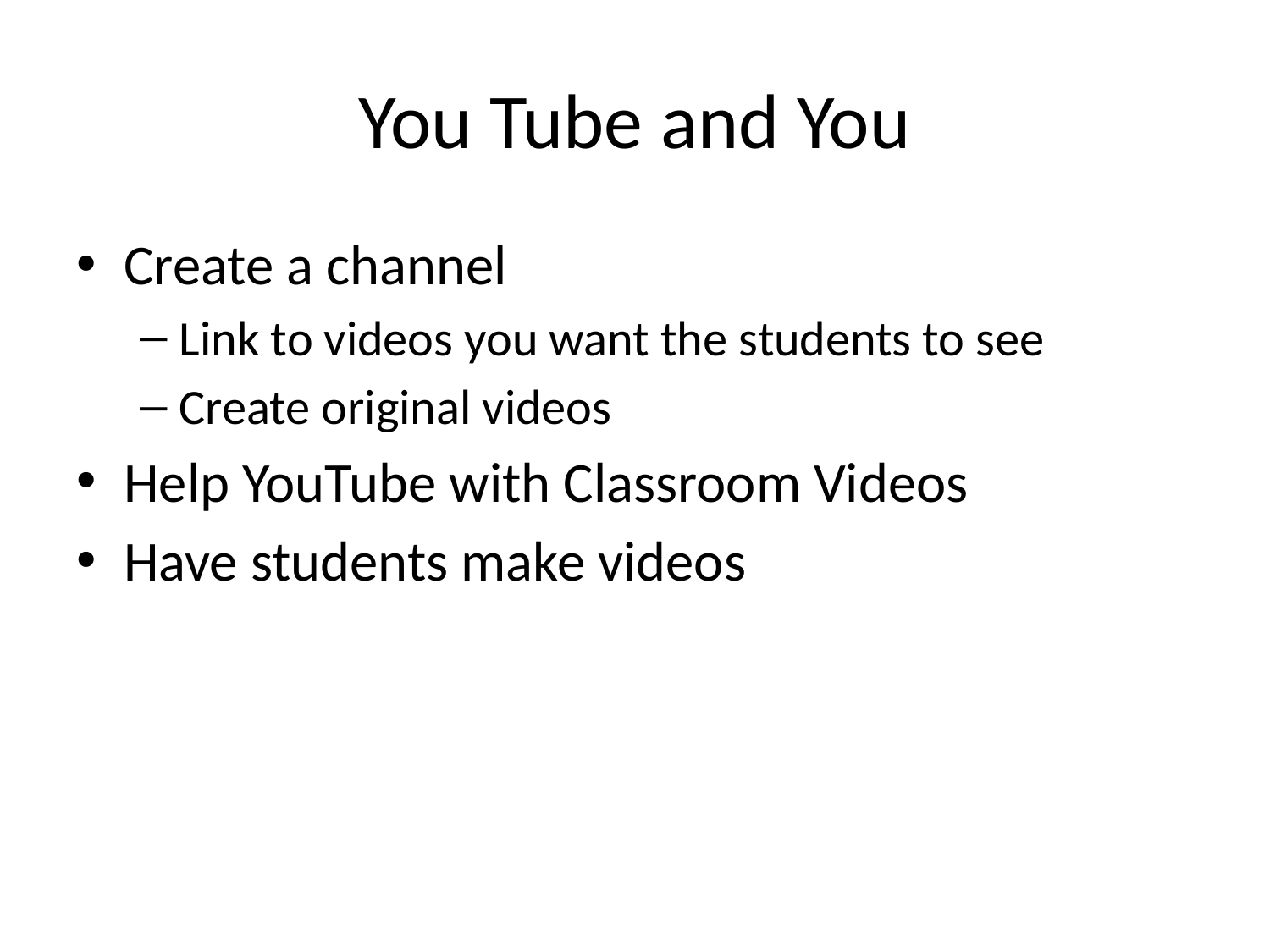

# You Tube and You
Create a channel
Link to videos you want the students to see
Create original videos
Help YouTube with Classroom Videos
Have students make videos